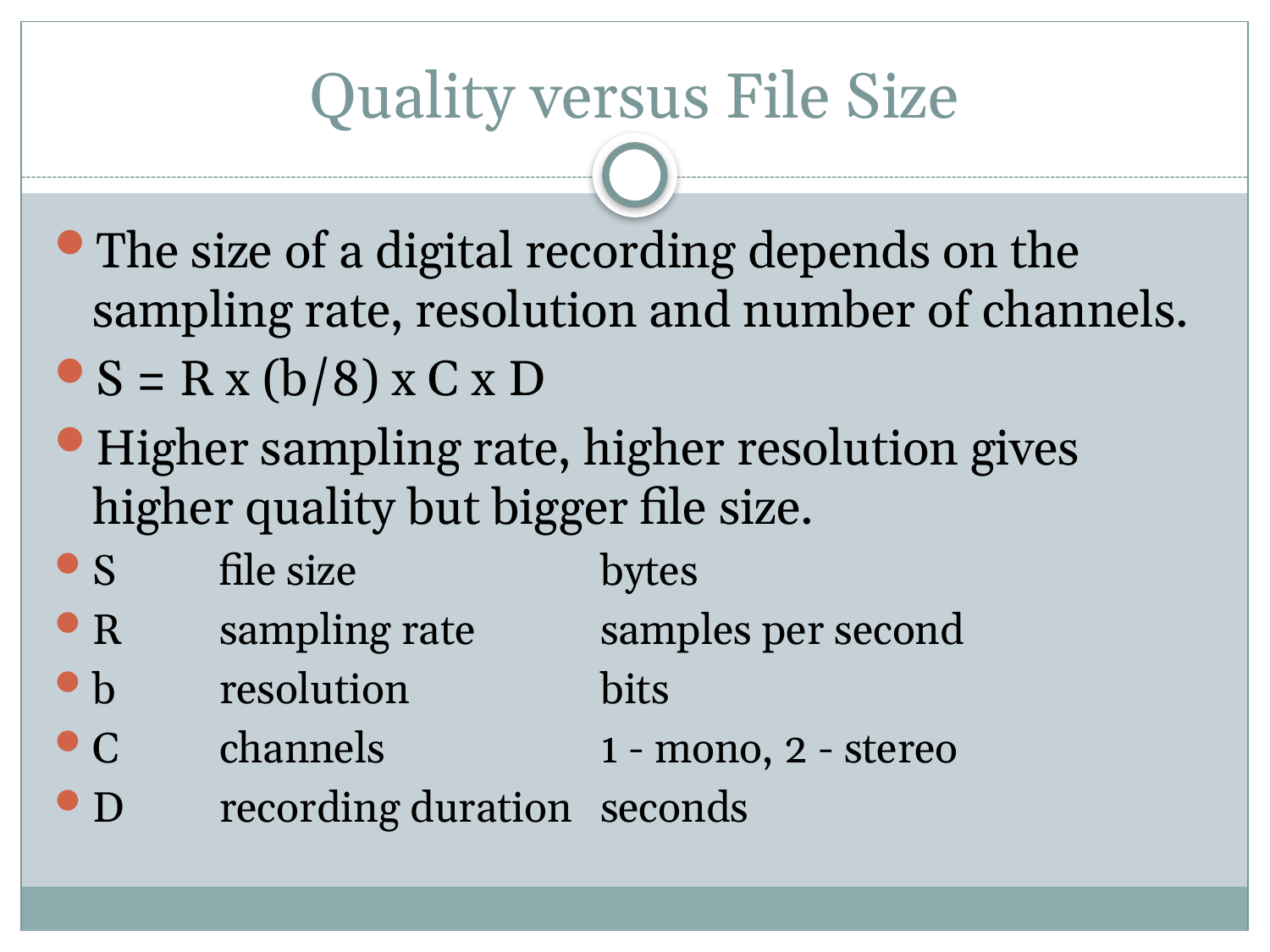

# Quality versus File Size
The size of a digital recording depends on the sampling rate, resolution and number of channels.
S = R x (b/8) x C x D
Higher sampling rate, higher resolution gives higher quality but bigger file size.
S 	file size 		bytes
R 	sampling rate 	samples per second
b 	resolution		bits
C 	channels 		1 - mono, 2 - stereo
D 	recording duration 	seconds